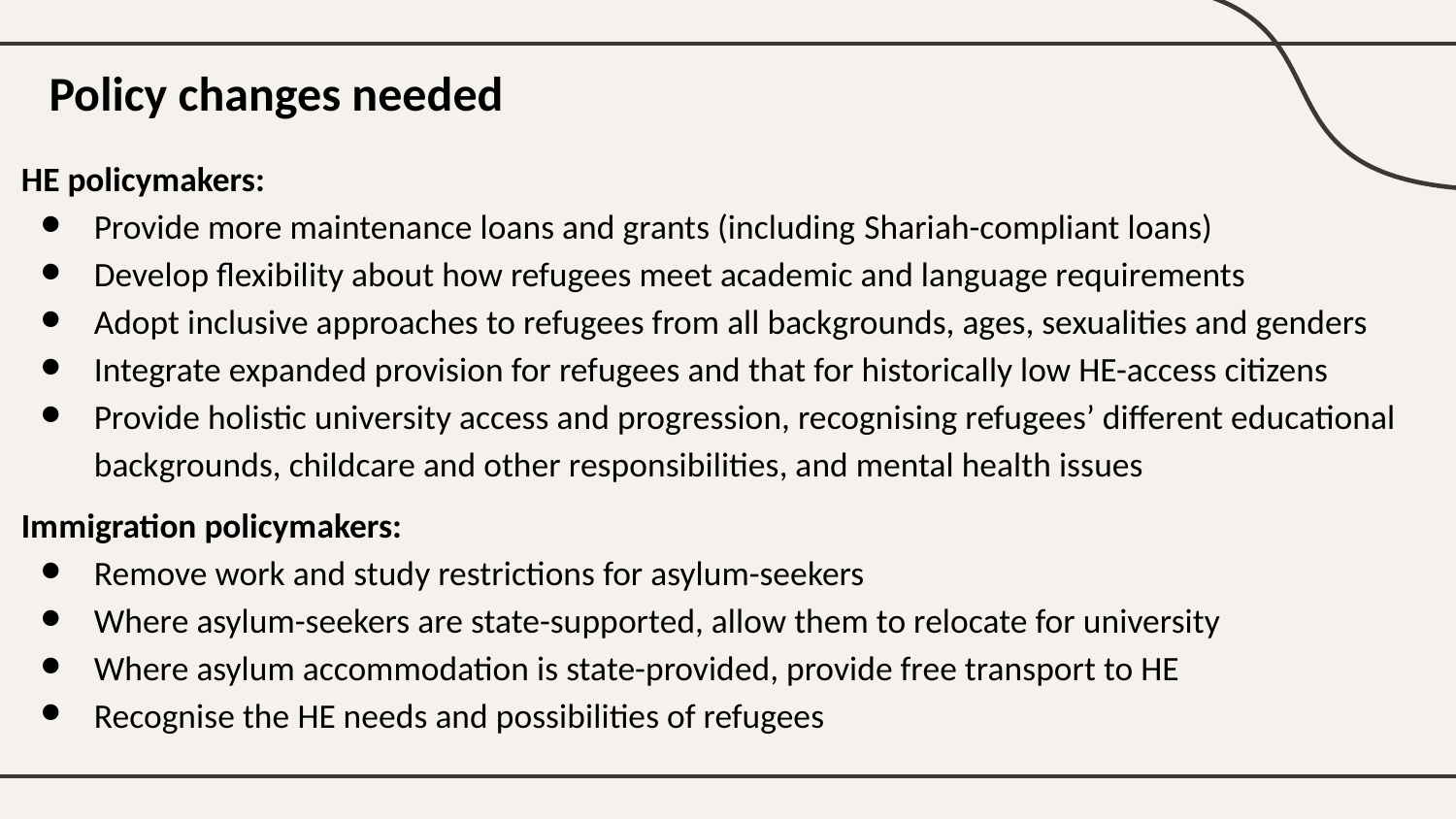

# Policy changes needed
HE policymakers:
Provide more maintenance loans and grants (including Shariah-compliant loans)
Develop flexibility about how refugees meet academic and language requirements
Adopt inclusive approaches to refugees from all backgrounds, ages, sexualities and genders
Integrate expanded provision for refugees and that for historically low HE-access citizens
Provide holistic university access and progression, recognising refugees’ different educational backgrounds, childcare and other responsibilities, and mental health issues
Immigration policymakers:
Remove work and study restrictions for asylum-seekers
Where asylum-seekers are state-supported, allow them to relocate for university
Where asylum accommodation is state-provided, provide free transport to HE
Recognise the HE needs and possibilities of refugees